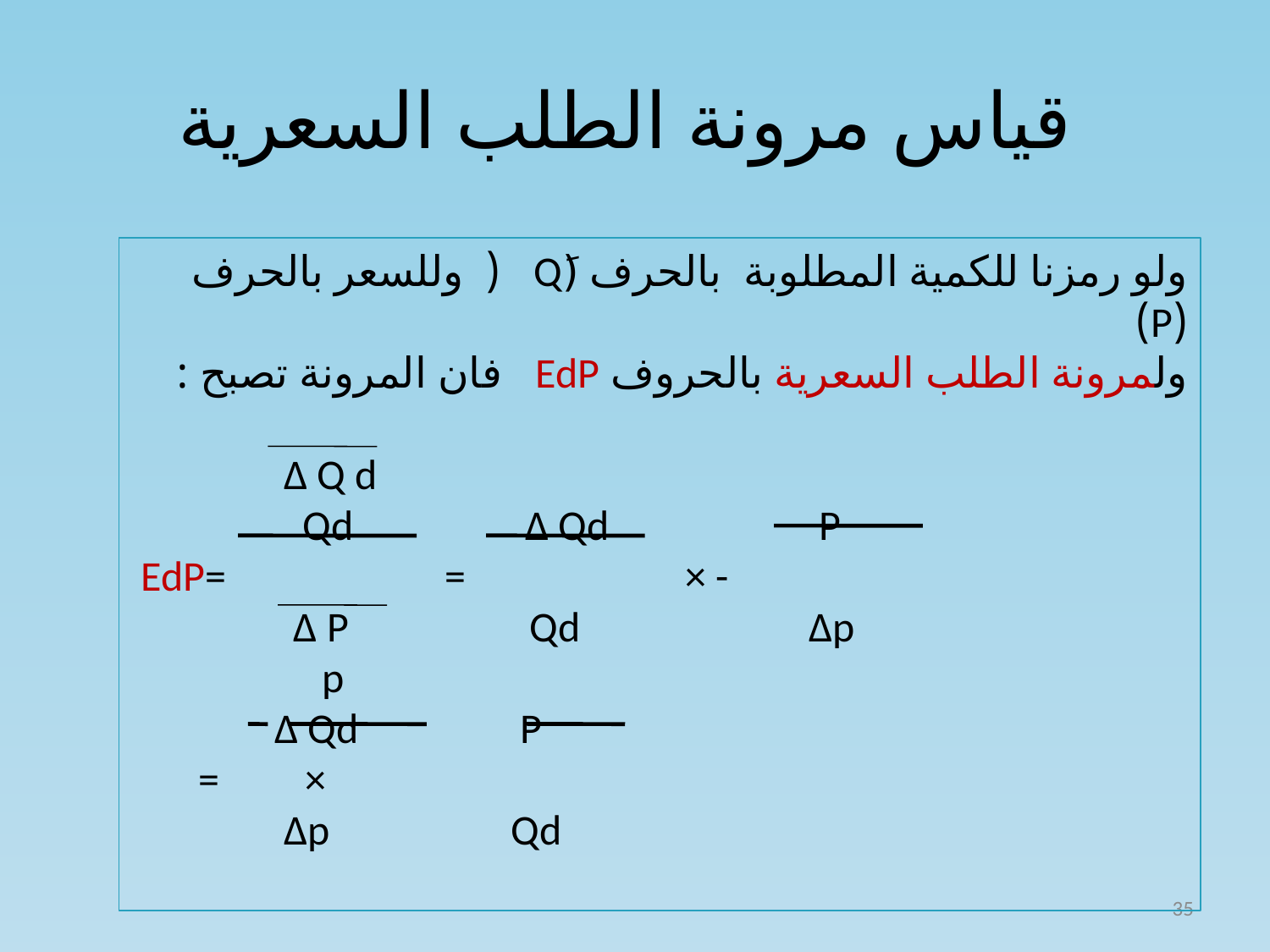

# قياس مرونة الطلب السعرية
ولو رمزنا للكمية المطلوبة  بالحرف (َQ   (  وللسعر بالحرف (P)
ولمرونة الطلب السعرية بالحروف EdP   فان المرونة تصبح :

                ∆ Q d
                  Qd                  ∆ Qd                      P
 EdP=                       =                       × -
                 ∆ P                   Qd                        ∆p
                    p
               ∆ Qd                 P
       =         ×
                ∆p                   Qd

35